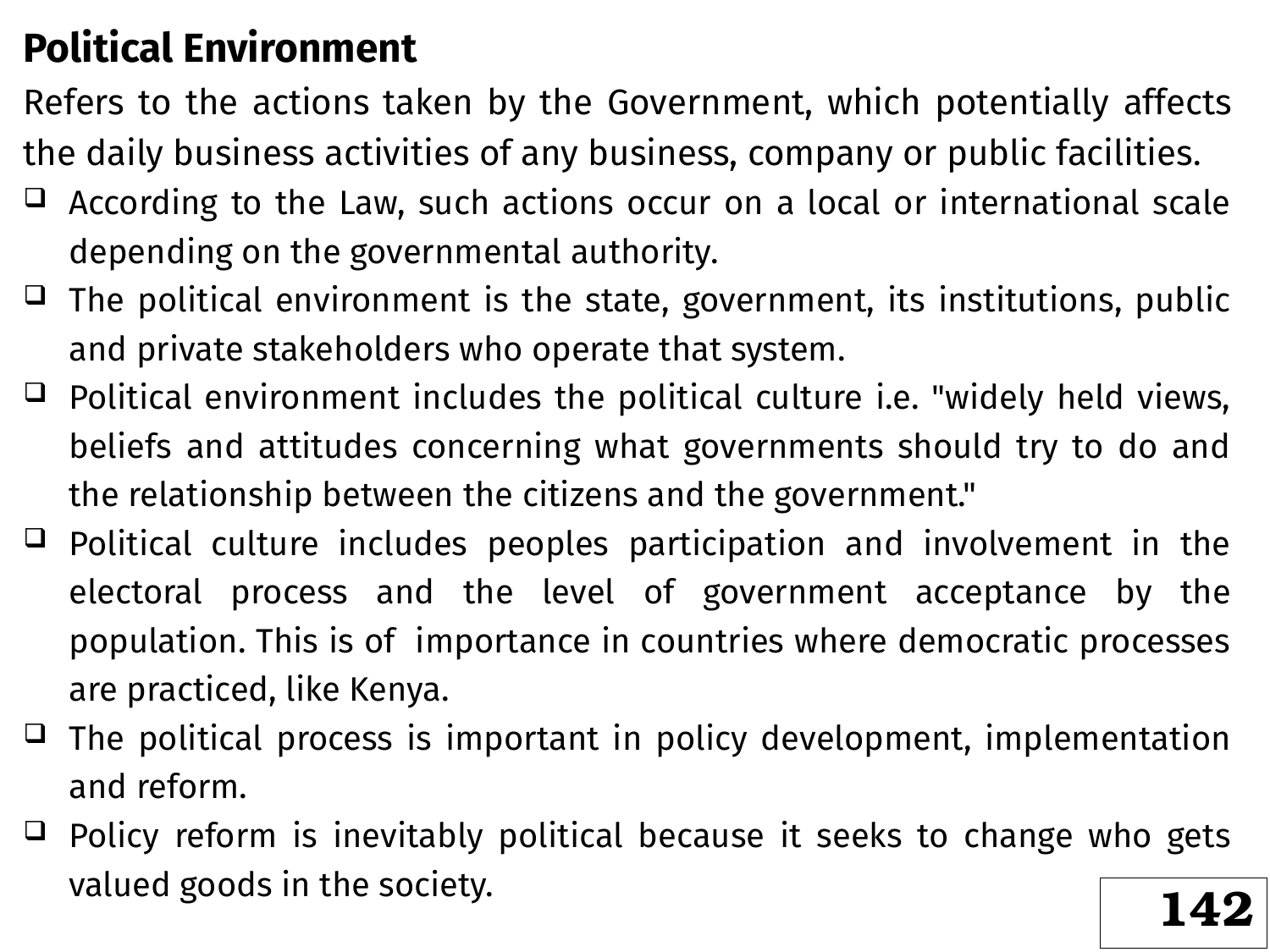

Political Environment
Refers to the actions taken by the Government, which potentially affects the daily business activities of any business, company or public facilities.
According to the Law, such actions occur on a local or international scale depending on the governmental authority.
The political environment is the state, government, its institutions, public and private stakeholders who operate that system.
Political environment includes the political culture i.e. "widely held views, beliefs and attitudes concerning what governments should try to do and the relationship between the citizens and the government."
Political culture includes peoples participation and involvement in the electoral process and the level of government acceptance by the population. This is of  importance in countries where democratic processes are practiced, like Kenya.
The political process is important in policy development, implementation and reform.
Policy reform is inevitably political because it seeks to change who gets valued goods in the society.

142